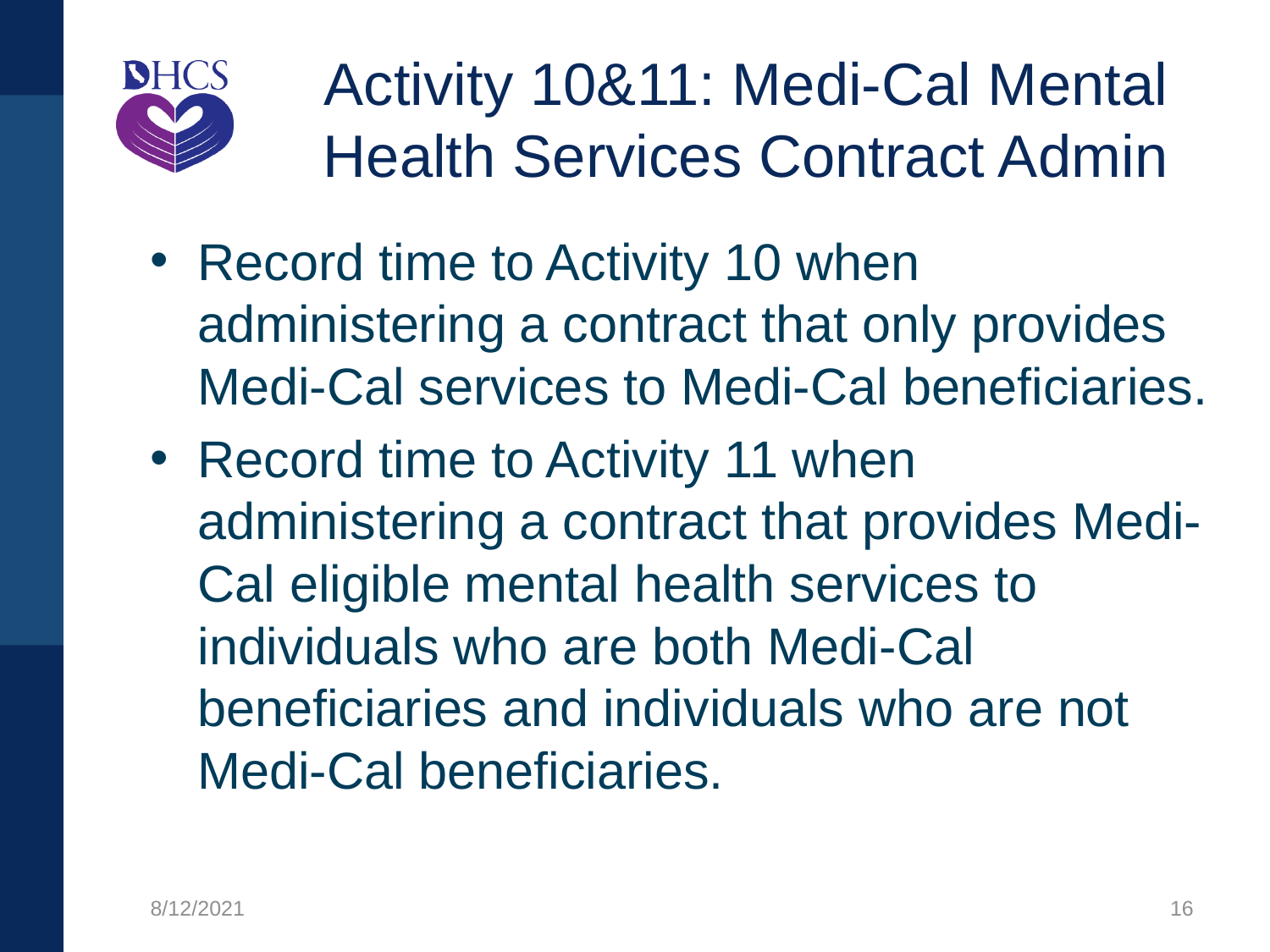

# Activity 10&11: Medi-Cal Mental Health Services Contract Admin
Record time to Activity 10 when administering a contract that only provides Medi-Cal services to Medi-Cal beneficiaries.
Record time to Activity 11 when administering a contract that provides Medi-Cal eligible mental health services to individuals who are both Medi-Cal beneficiaries and individuals who are not Medi-Cal beneficiaries.

8/12/2021
16